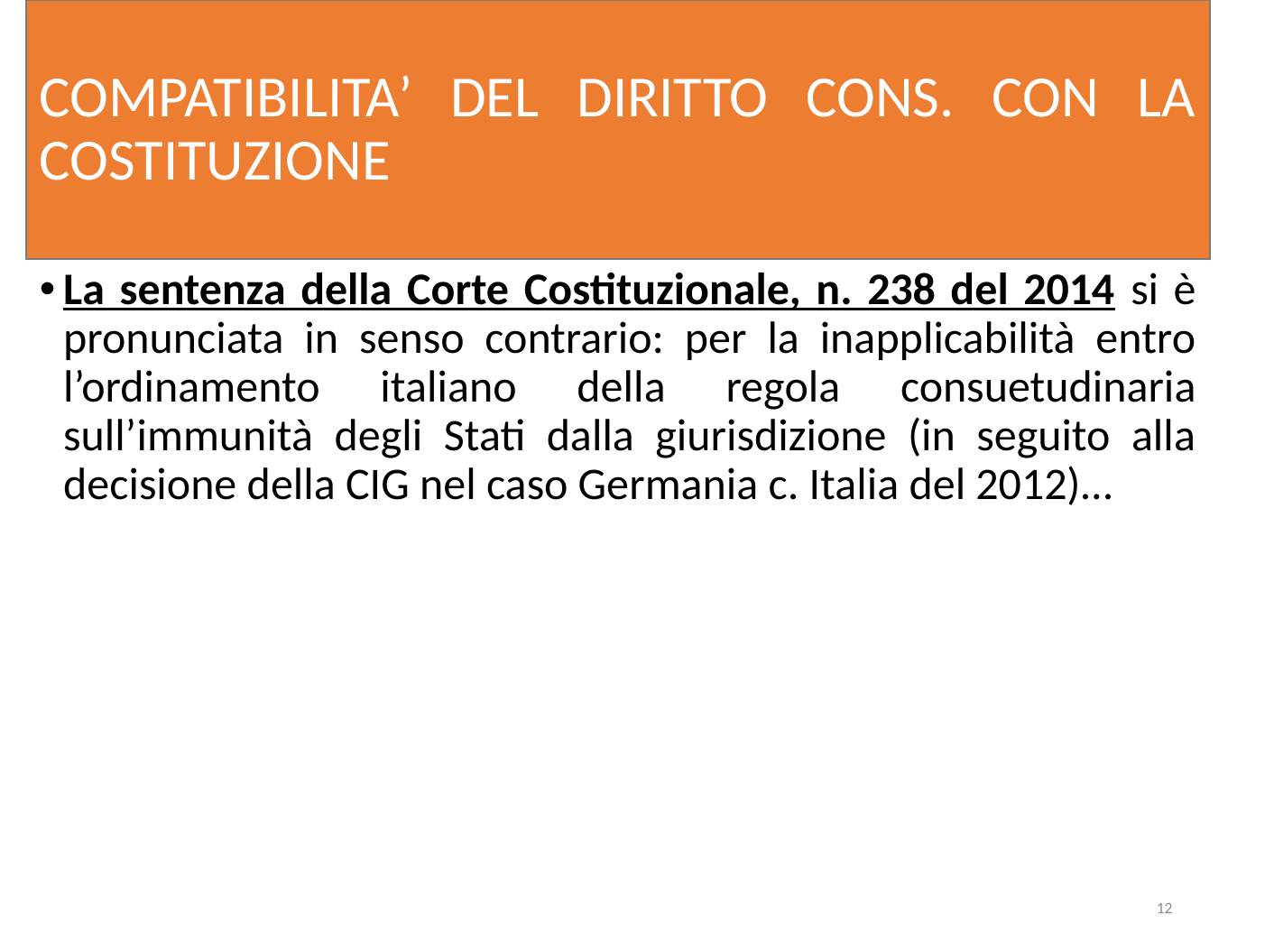

# COMPATIBILITA’ DEL DIRITTO CONS. CON LA COSTITUZIONE
La sentenza della Corte Costituzionale, n. 238 del 2014 si è pronunciata in senso contrario: per la inapplicabilità entro l’ordinamento italiano della regola consuetudinaria sull’immunità degli Stati dalla giurisdizione (in seguito alla decisione della CIG nel caso Germania c. Italia del 2012)…

12